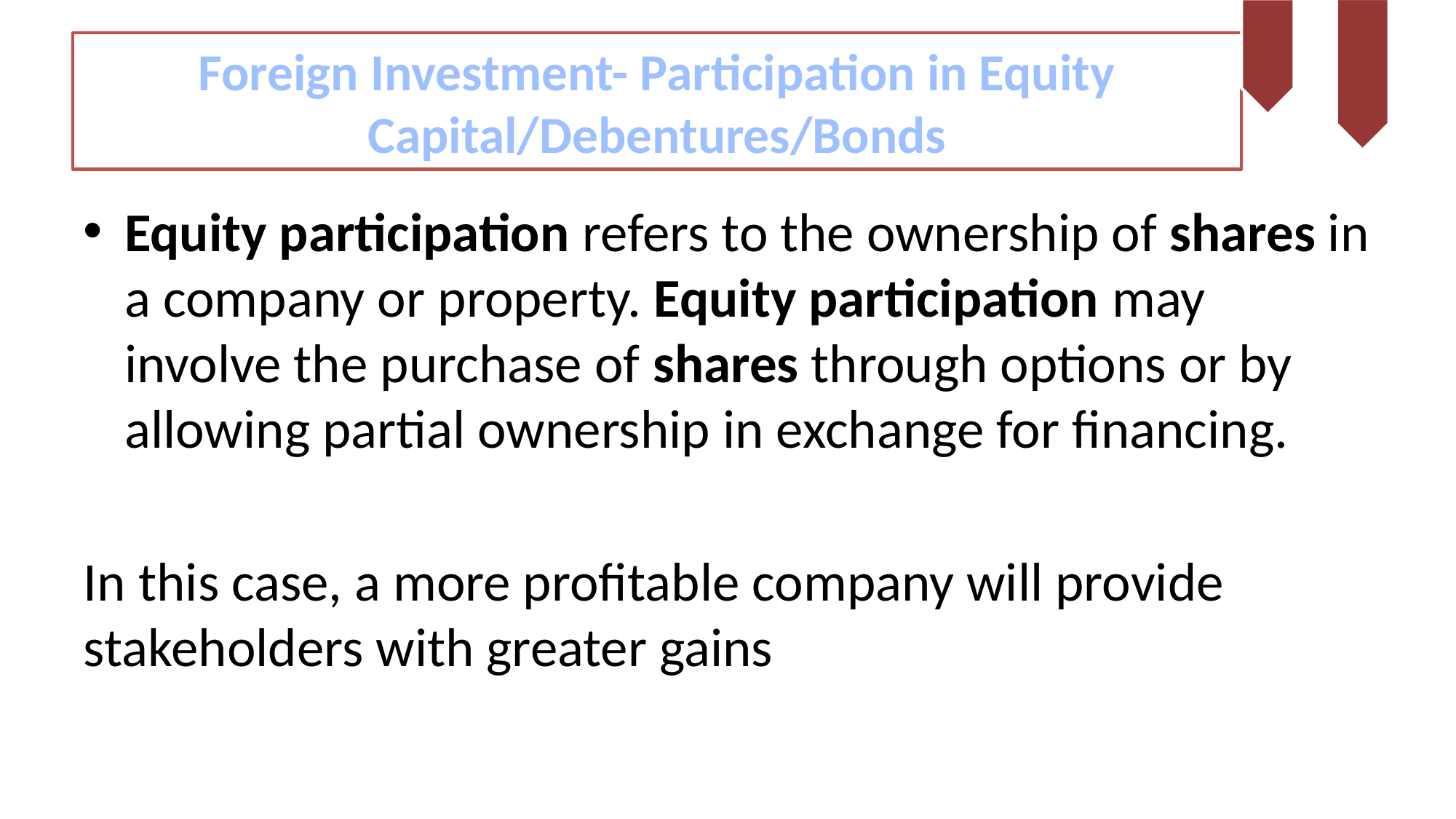

# Foreign Investment- Participation in Equity Capital/Debentures/Bonds

Equity participation refers to the ownership of shares in a company or property. Equity participation may involve the purchase of shares through options or by allowing partial ownership in exchange for financing.

In this case, a more profitable company will provide stakeholders with greater gains